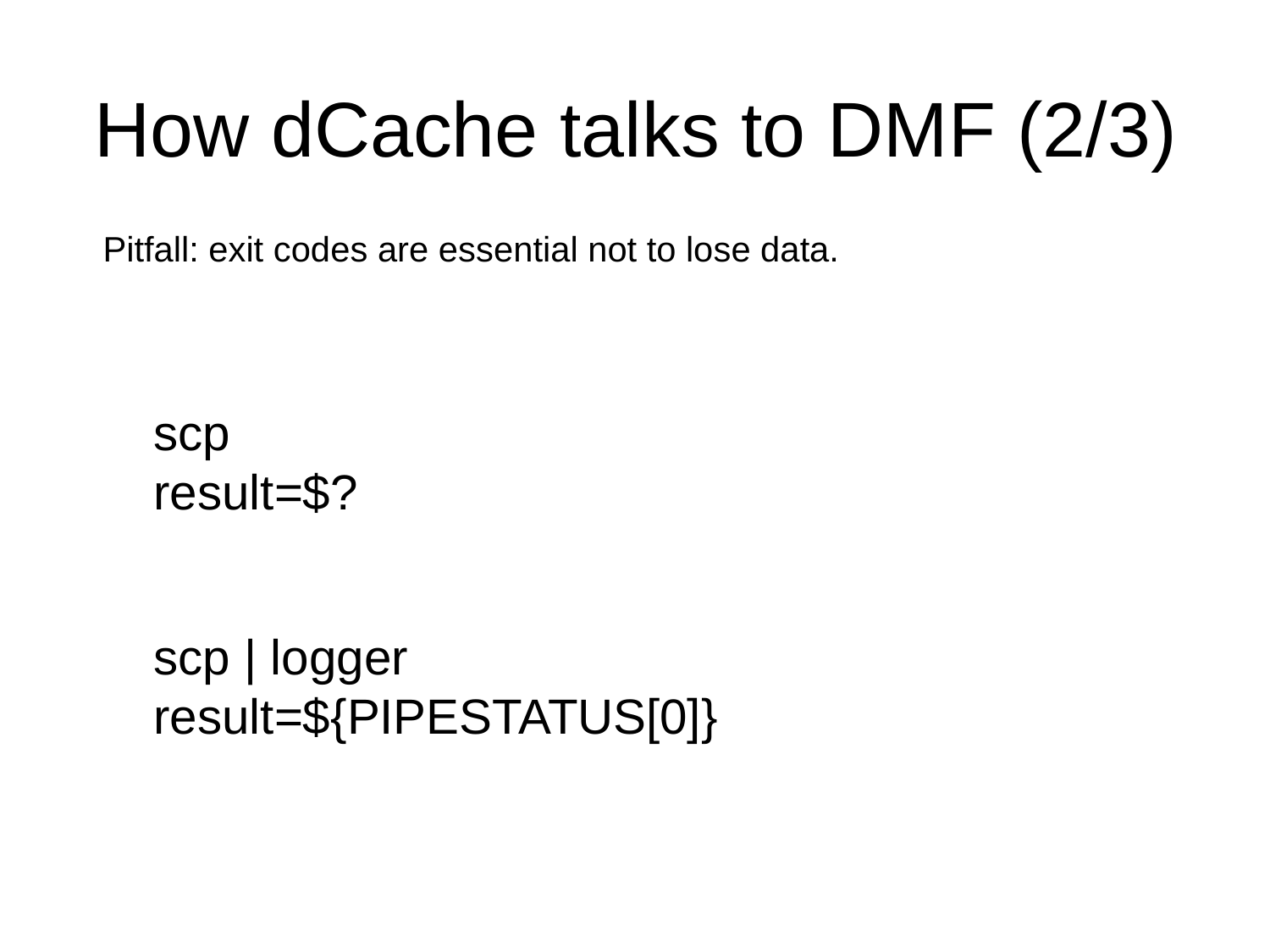

How dCache talks to DMF (2/3)
Pitfall: exit codes are essential not to lose data.
scp
result=$?
scp | logger
result=${PIPESTATUS[0]}